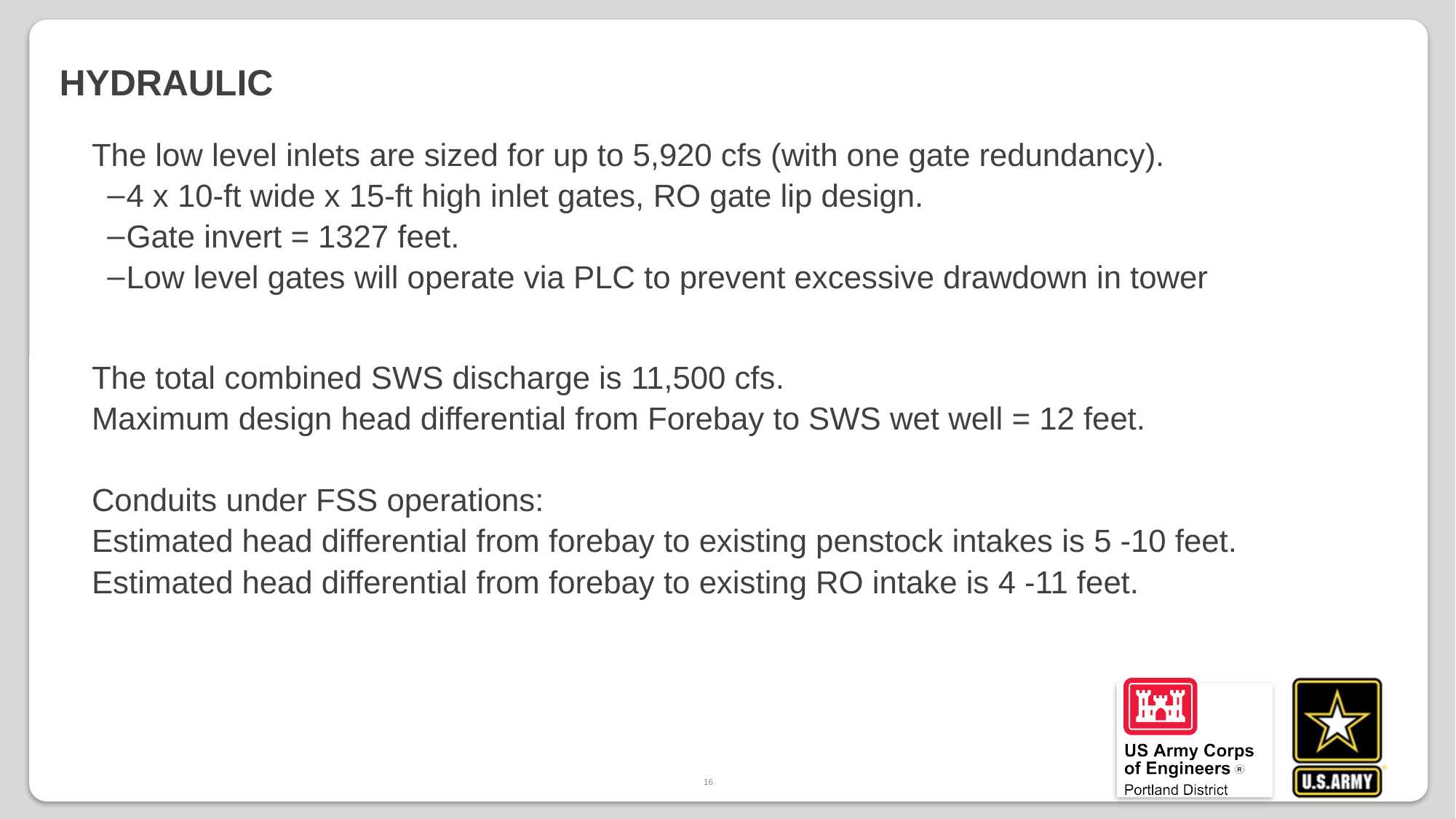

# Hydraulic
The low level inlets are sized for up to 5,920 cfs (with one gate redundancy).
4 x 10-ft wide x 15-ft high inlet gates, RO gate lip design.
Gate invert = 1327 feet.
Low level gates will operate via PLC to prevent excessive drawdown in tower

The total combined SWS discharge is 11,500 cfs.
Maximum design head differential from Forebay to SWS wet well = 12 feet.

Conduits under FSS operations:
Estimated head differential from forebay to existing penstock intakes is 5 -10 feet.
Estimated head differential from forebay to existing RO intake is 4 -11 feet.

16